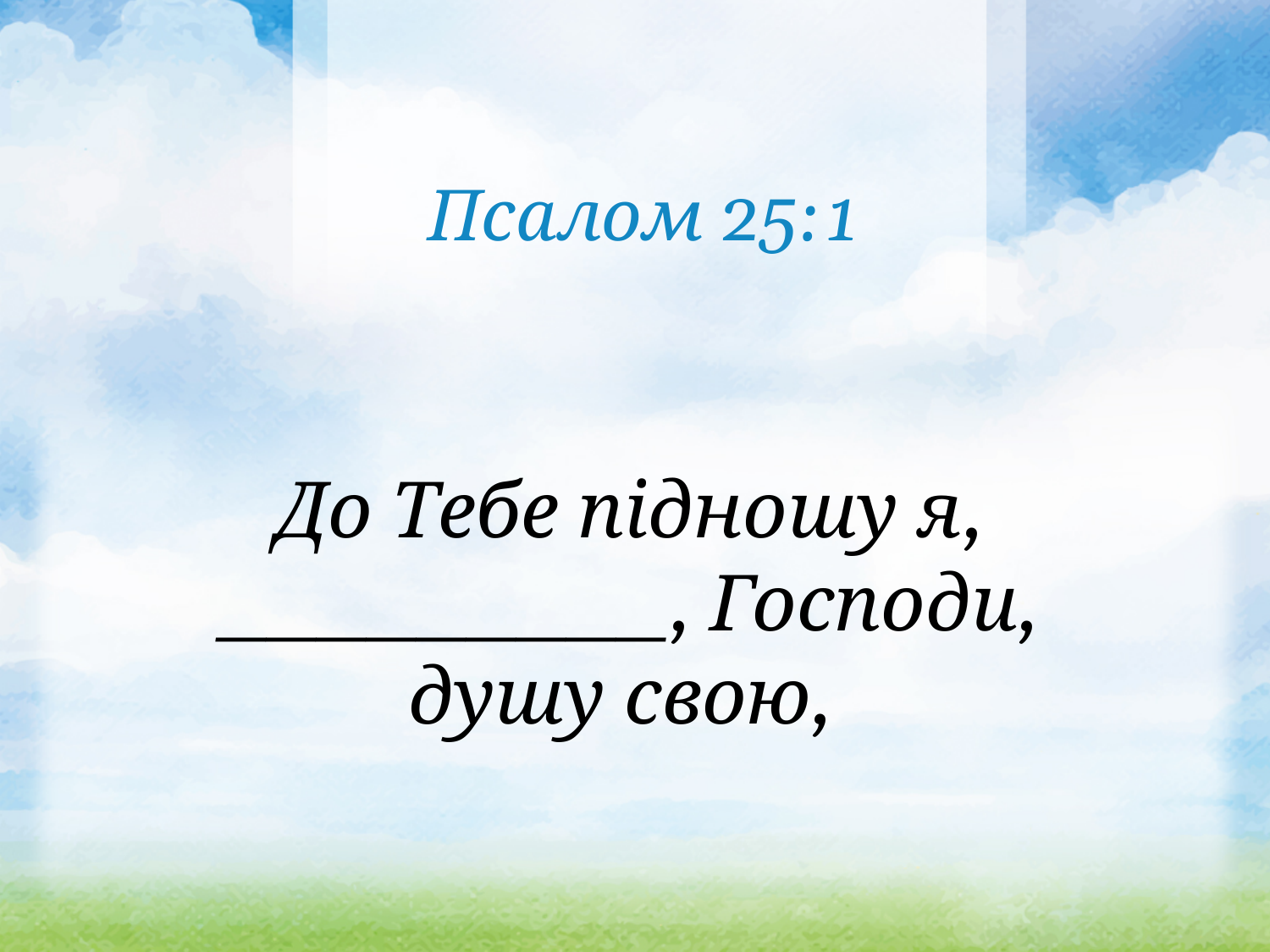

Псалом 25:1

До Тебе підношу я, _________, Господи,
душу свою,